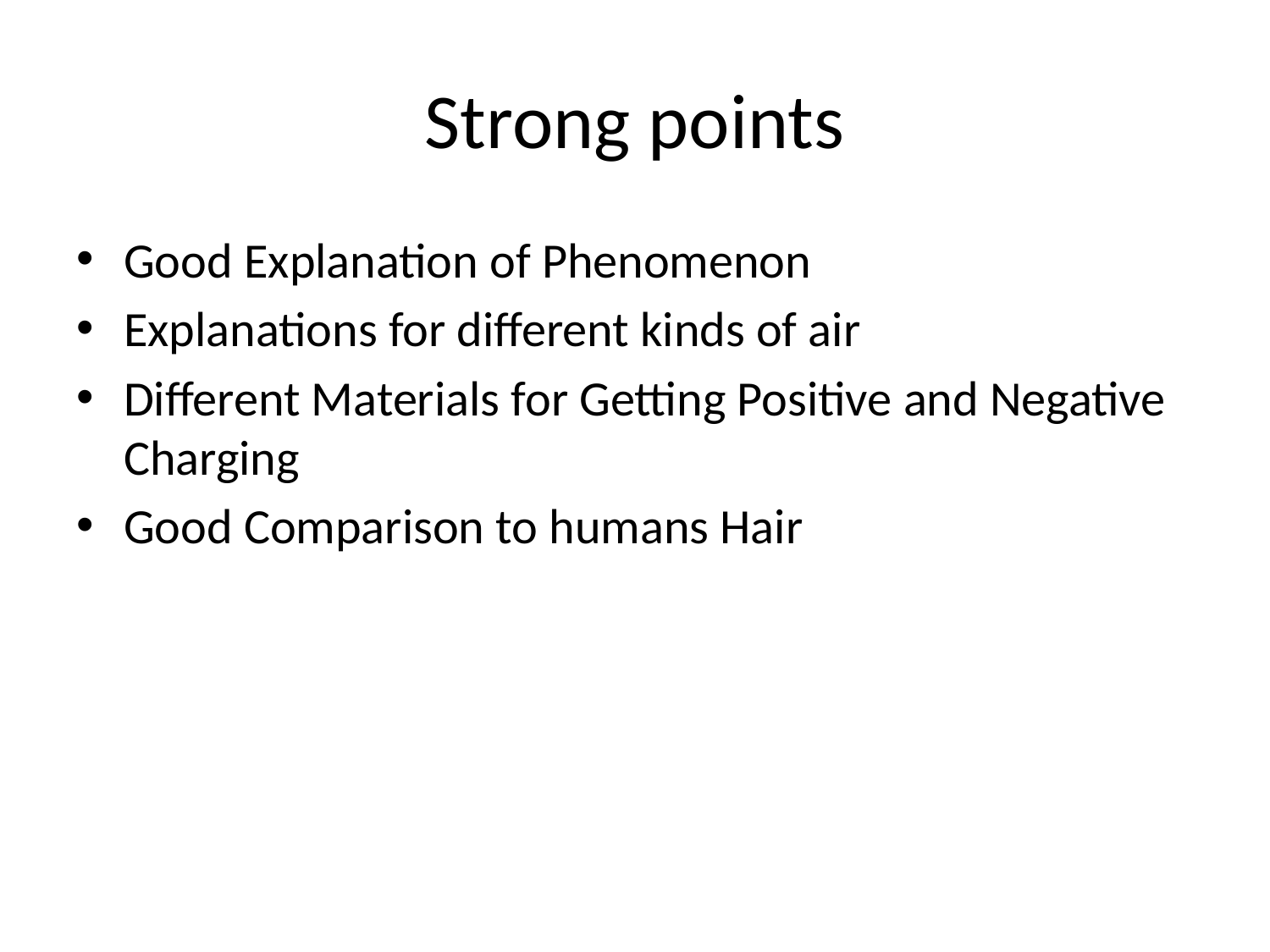

# Strong points
Good Explanation of Phenomenon
Explanations for different kinds of air
Different Materials for Getting Positive and Negative Charging
Good Comparison to humans Hair